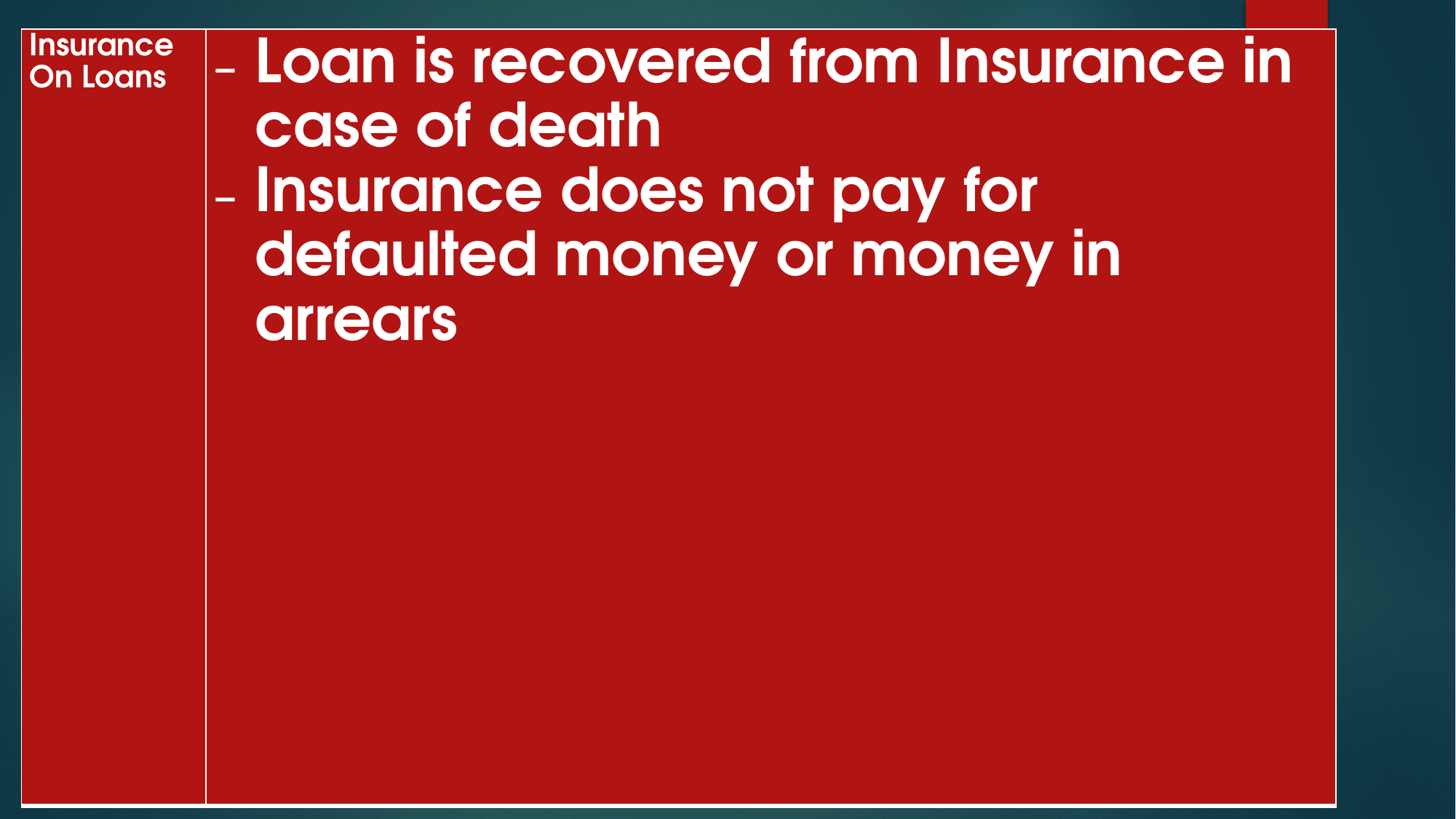

| Insurance On Loans | Loan is recovered from Insurance in case of death Insurance does not pay for defaulted money or money in arrears |
| --- | --- |
#